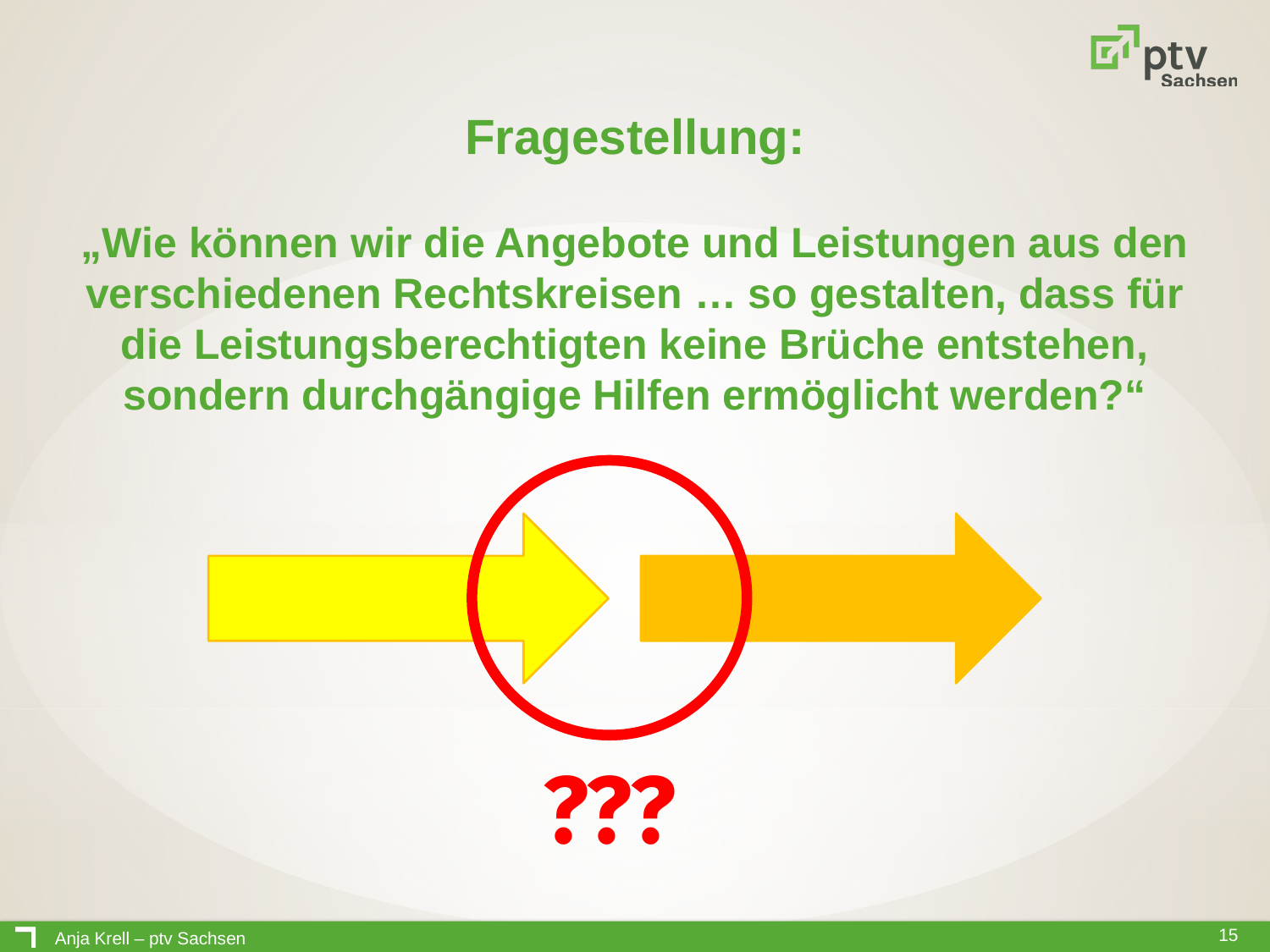

# Fragestellung: „Wie können wir die Angebote und Leistungen aus den verschiedenen Rechtskreisen … so gestalten, dass für die Leistungsberechtigten keine Brüche entstehen, sondern durchgängige Hilfen ermöglicht werden?“

???
Anja Krell – ptv Sachsen
15